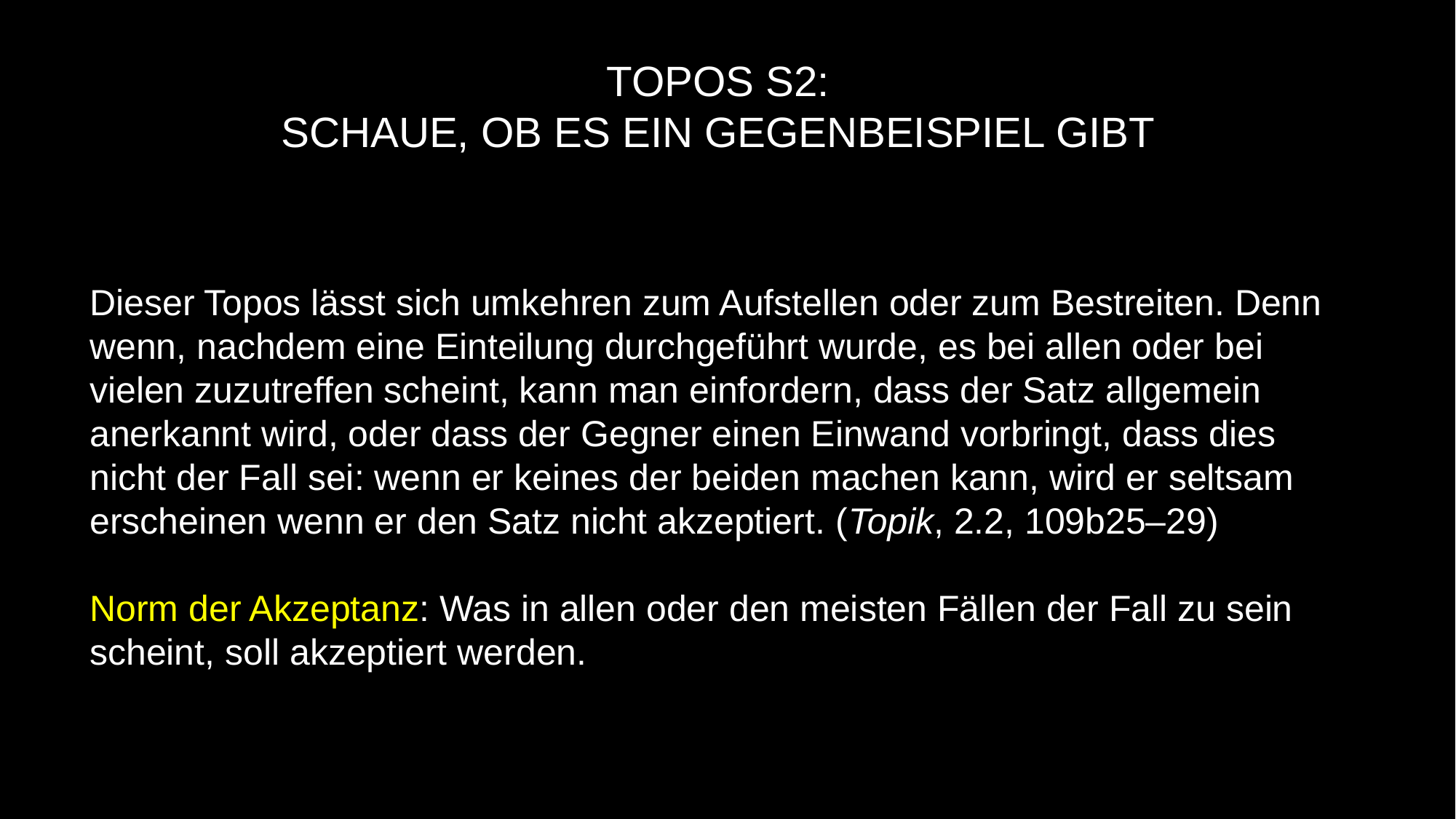

TOPOS S2:
Schaue, ob es ein Gegenbeispiel gibt
Dieser Topos lässt sich umkehren zum Aufstellen oder zum Bestreiten. Denn wenn, nachdem eine Einteilung durchgeführt wurde, es bei allen oder bei vielen zuzutreffen scheint, kann man einfordern, dass der Satz allgemein anerkannt wird, oder dass der Gegner einen Einwand vorbringt, dass dies nicht der Fall sei: wenn er keines der beiden machen kann, wird er seltsam erscheinen wenn er den Satz nicht akzeptiert. (Topik, 2.2, 109b25–29)

Norm der Akzeptanz: Was in allen oder den meisten Fällen der Fall zu sein scheint, soll akzeptiert werden.